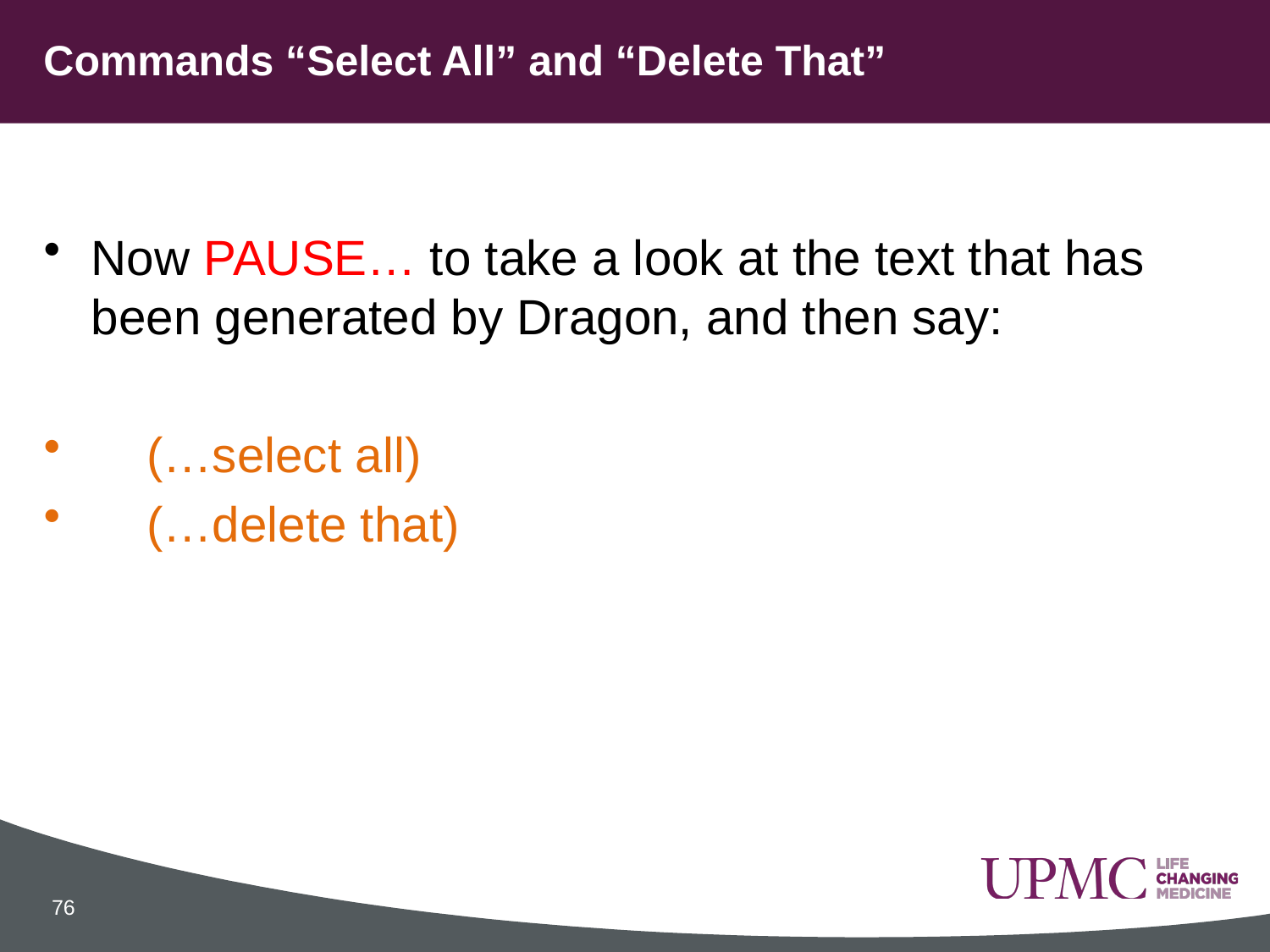

# Commands “Select All” and “Delete That”

Now PAUSE… to take a look at the text that has been generated by Dragon, and then say:

    (…select all)
    (…delete that)

76